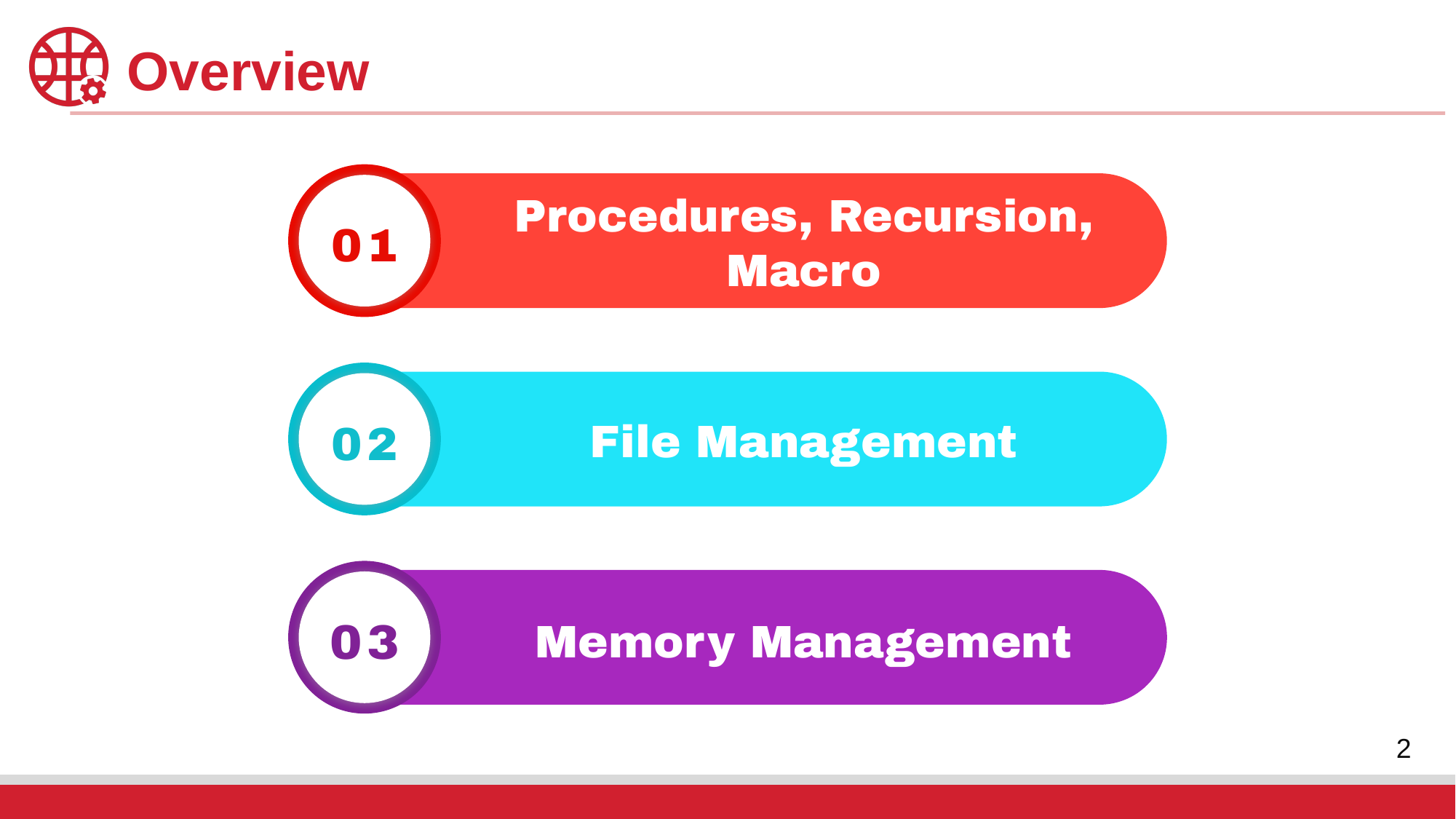

Overview

Procedures, Recursion, Macro
01

File Management
02

Memory Management
03